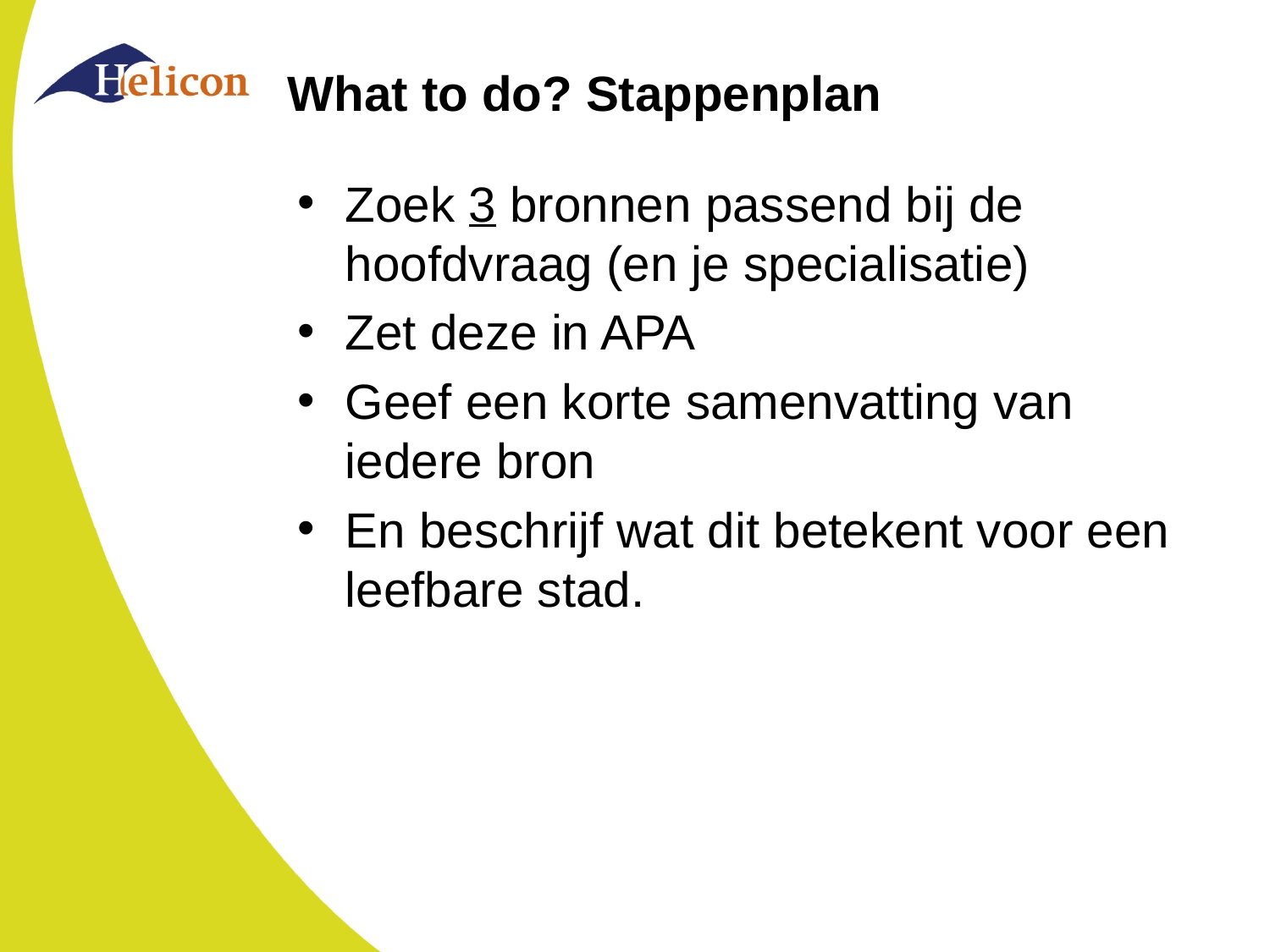

# What to do? Stappenplan
Zoek 3 bronnen passend bij de hoofdvraag (en je specialisatie)
Zet deze in APA
Geef een korte samenvatting van iedere bron
En beschrijf wat dit betekent voor een leefbare stad.